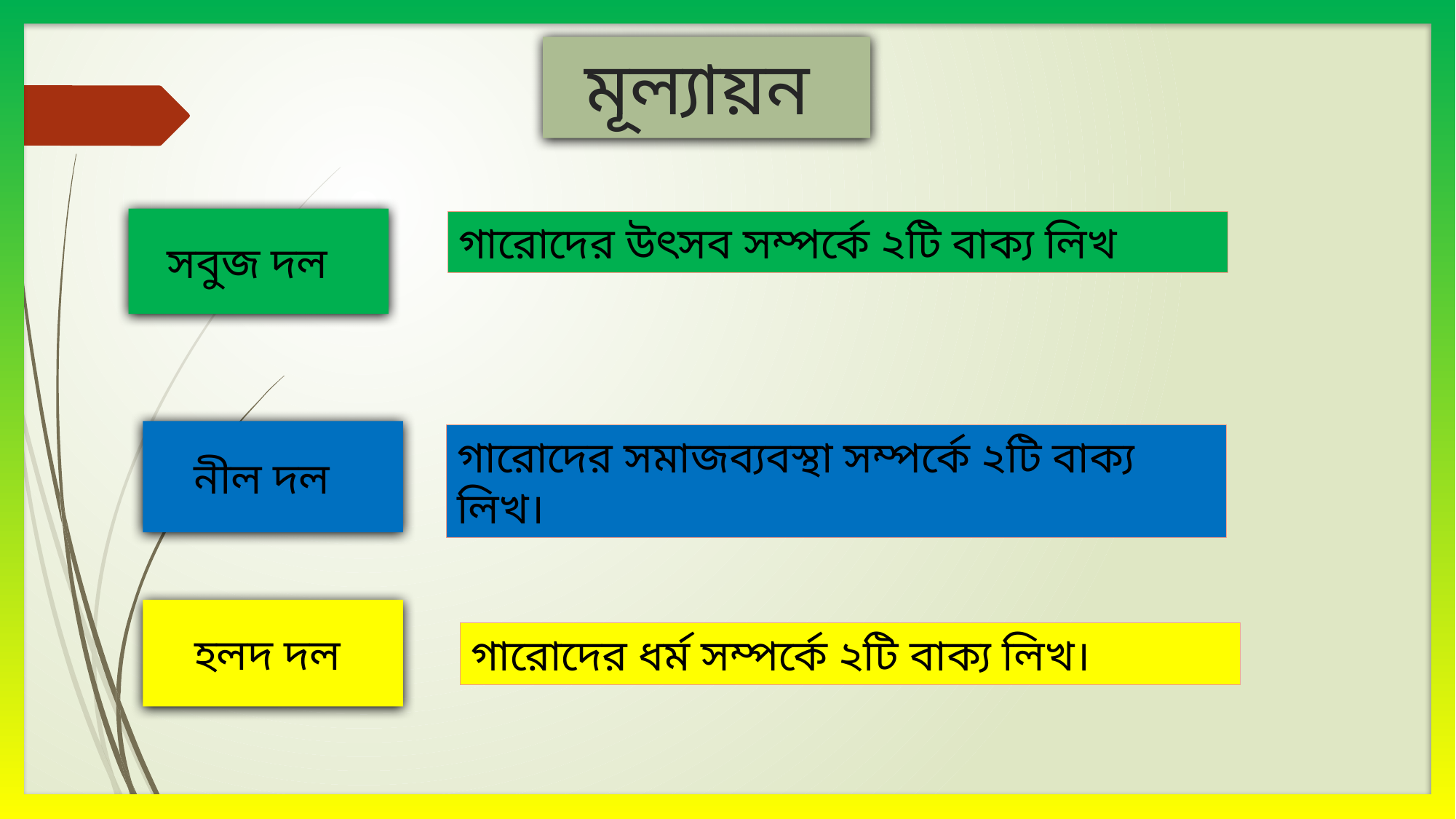

মূল্যায়ন
সবুজ দল
গারোদের উৎসব সম্পর্কে ২টি বাক্য লিখ
নীল দল
গারোদের সমাজব্যবস্থা সম্পর্কে ২টি বাক্য লিখ।
হলদ দল
গারোদের ধর্ম সম্পর্কে ২টি বাক্য লিখ।